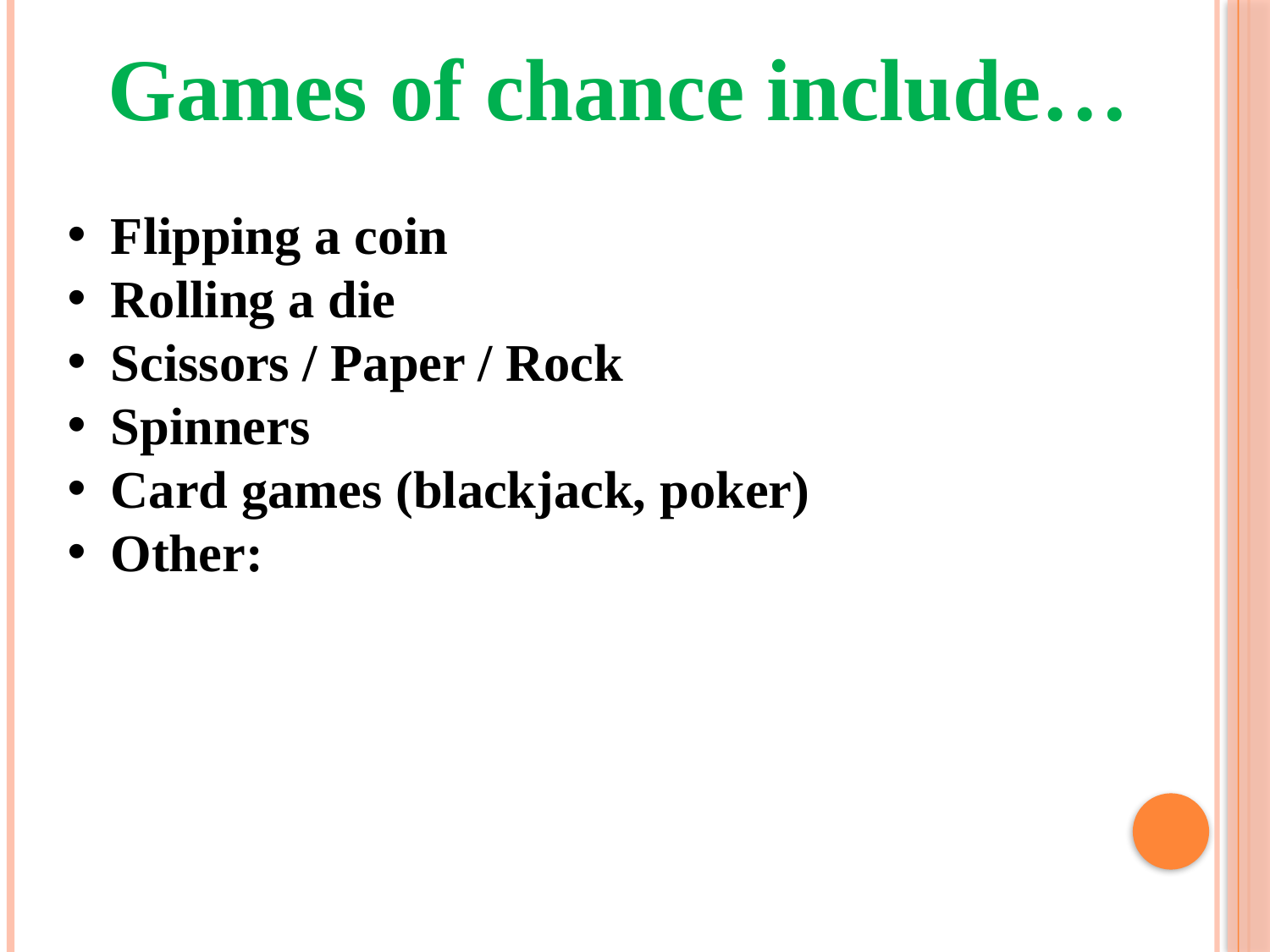

Games of chance include…

 Flipping a coin
 Rolling a die
 Scissors / Paper / Rock
 Spinners
 Card games (blackjack, poker)
 Other: